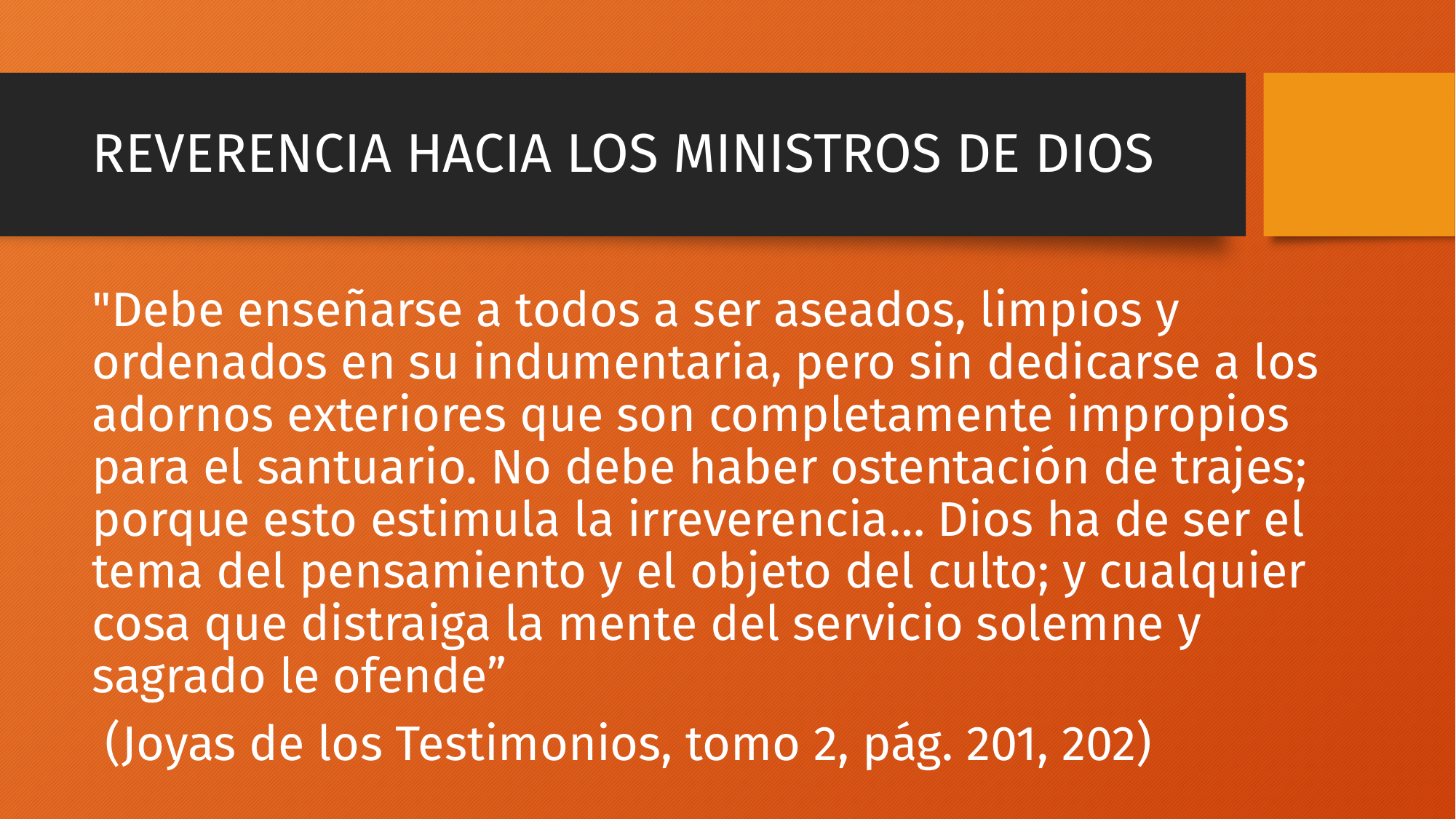

# REVERENCIA HACIA LOS MINISTROS DE DIOS
"Debe enseñarse a todos a ser aseados, limpios y ordenados en su indumentaria, pero sin dedicarse a los adornos exteriores que son completamente impropios para el santuario. No debe haber ostentación de trajes; porque esto estimula la irreverencia… Dios ha de ser el tema del pensamiento y el objeto del culto; y cualquier cosa que distraiga la mente del servicio solemne y sagrado le ofende”
 (Joyas de los Testimonios, tomo 2, pág. 201, 202)